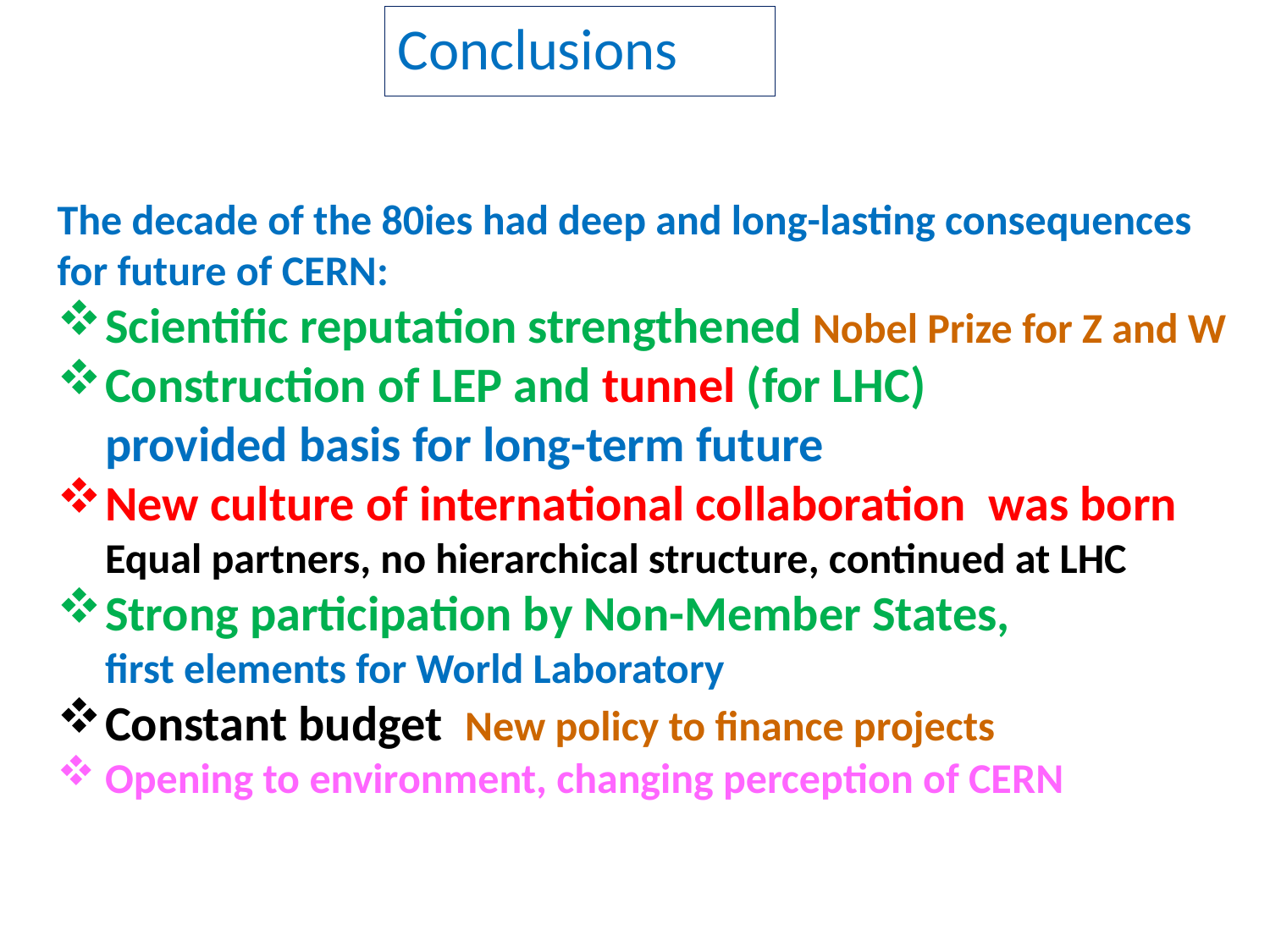

# Conclusions
The decade of the 80ies had deep and long-lasting consequences for future of CERN:
Scientific reputation strengthened Nobel Prize for Z and W
Construction of LEP and tunnel (for LHC)
provided basis for long-term future
New culture of international collaboration  was born
Equal partners, no hierarchical structure, continued at LHC
Strong participation by Non-Member States,
first elements for World Laboratory
Constant budget  New policy to finance projects
Opening to environment, changing perception of CERN